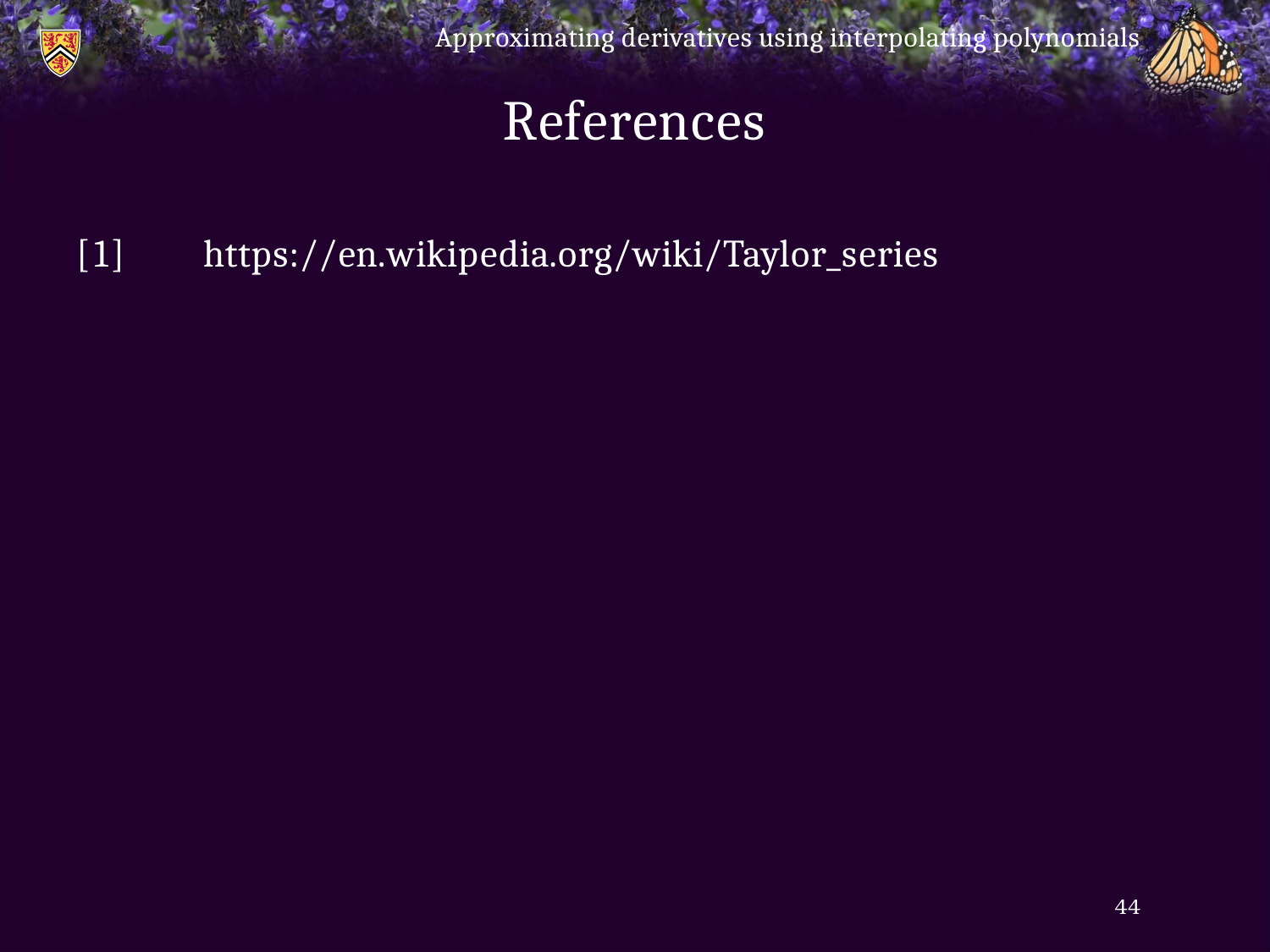

Approximating derivatives using interpolating polynomials
# References
[1]	https://en.wikipedia.org/wiki/Taylor_series
44